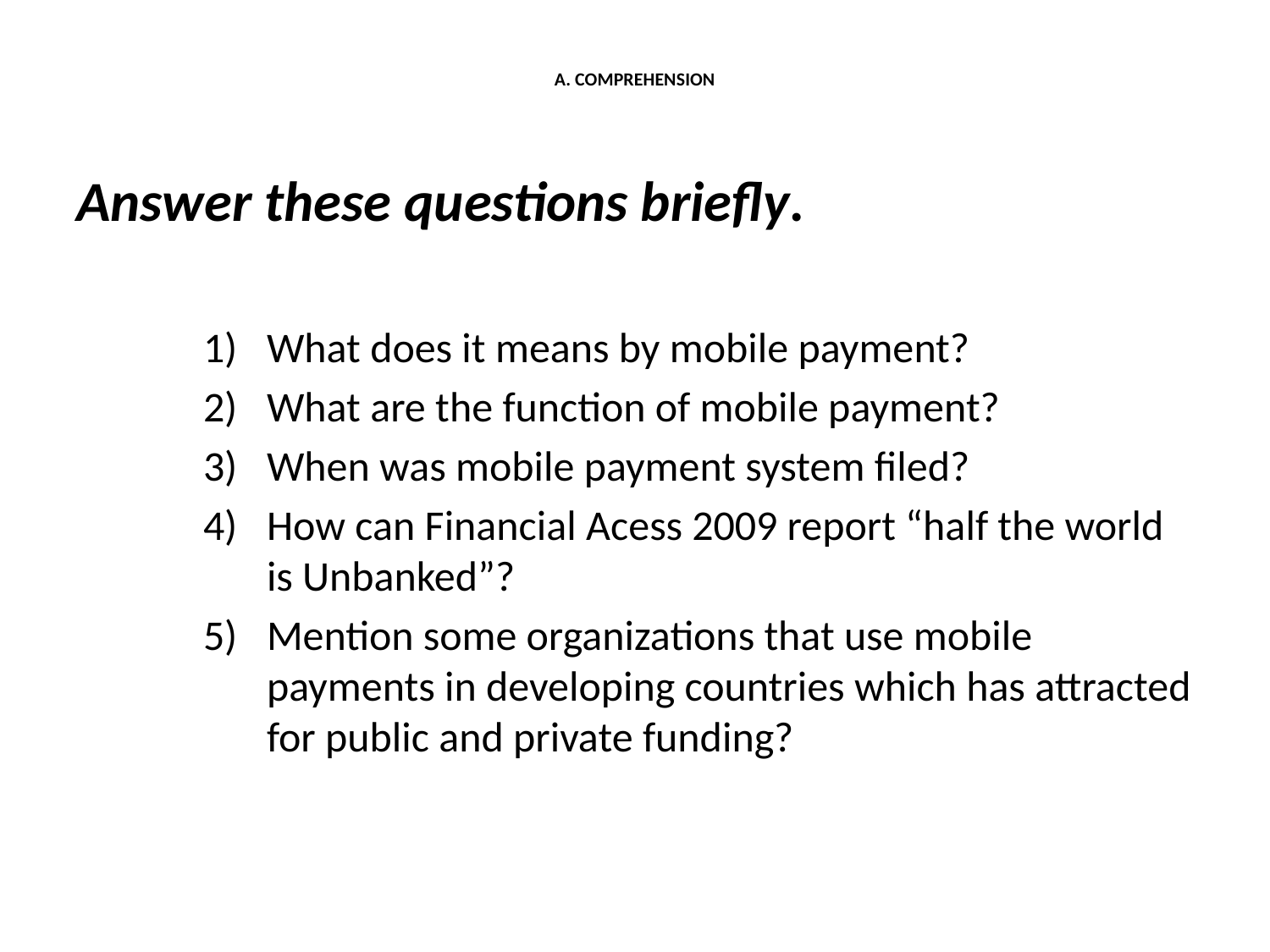

# A. COMPREHENSION
Answer these questions briefly.

What does it means by mobile payment?
What are the function of mobile payment?
When was mobile payment system filed?
How can Financial Acess 2009 report “half the world is Unbanked”?
Mention some organizations that use mobile payments in developing countries which has attracted for public and private funding?